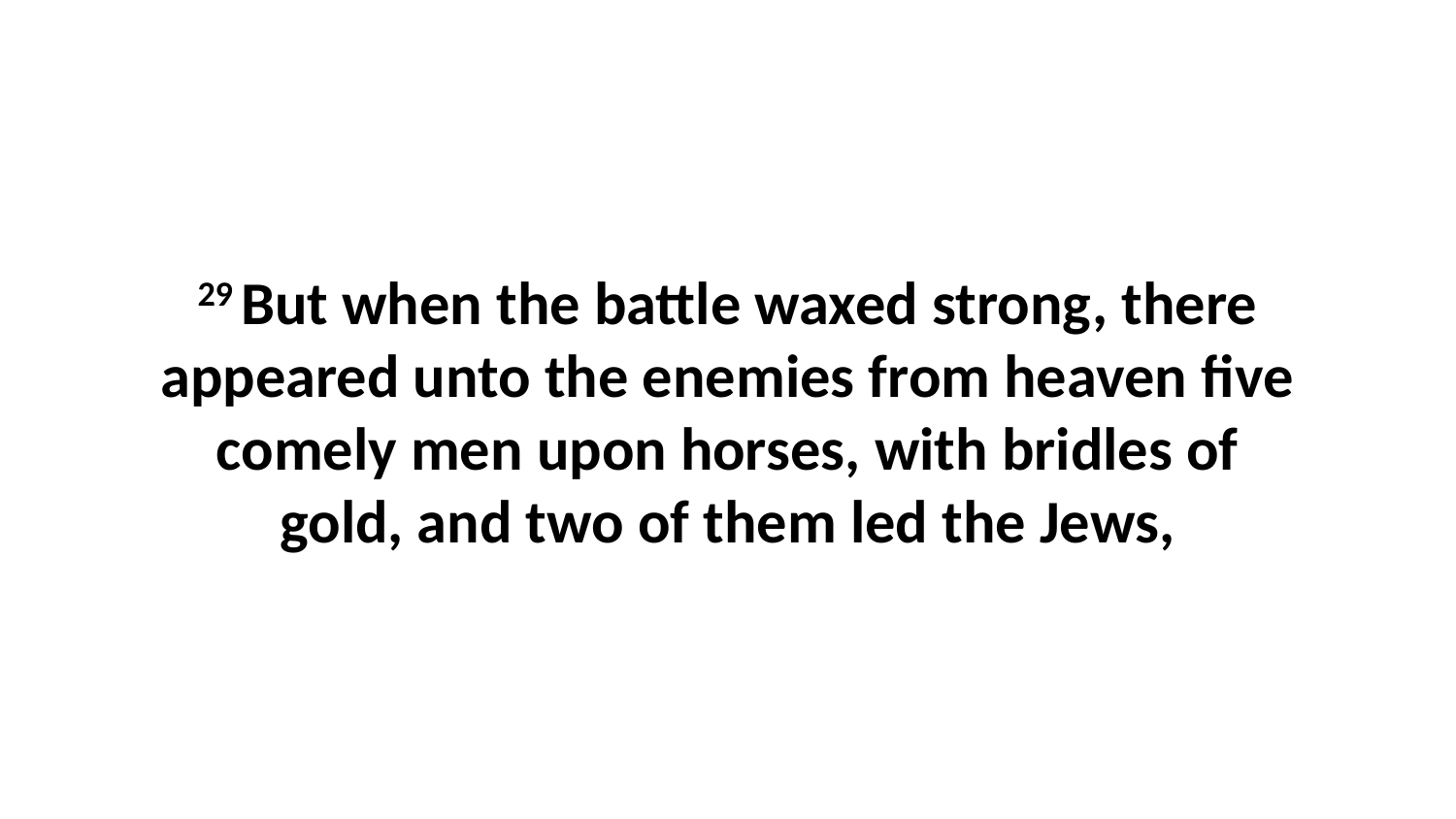

29 But when the battle waxed strong, there appeared unto the enemies from heaven five comely men upon horses, with bridles of gold, and two of them led the Jews,